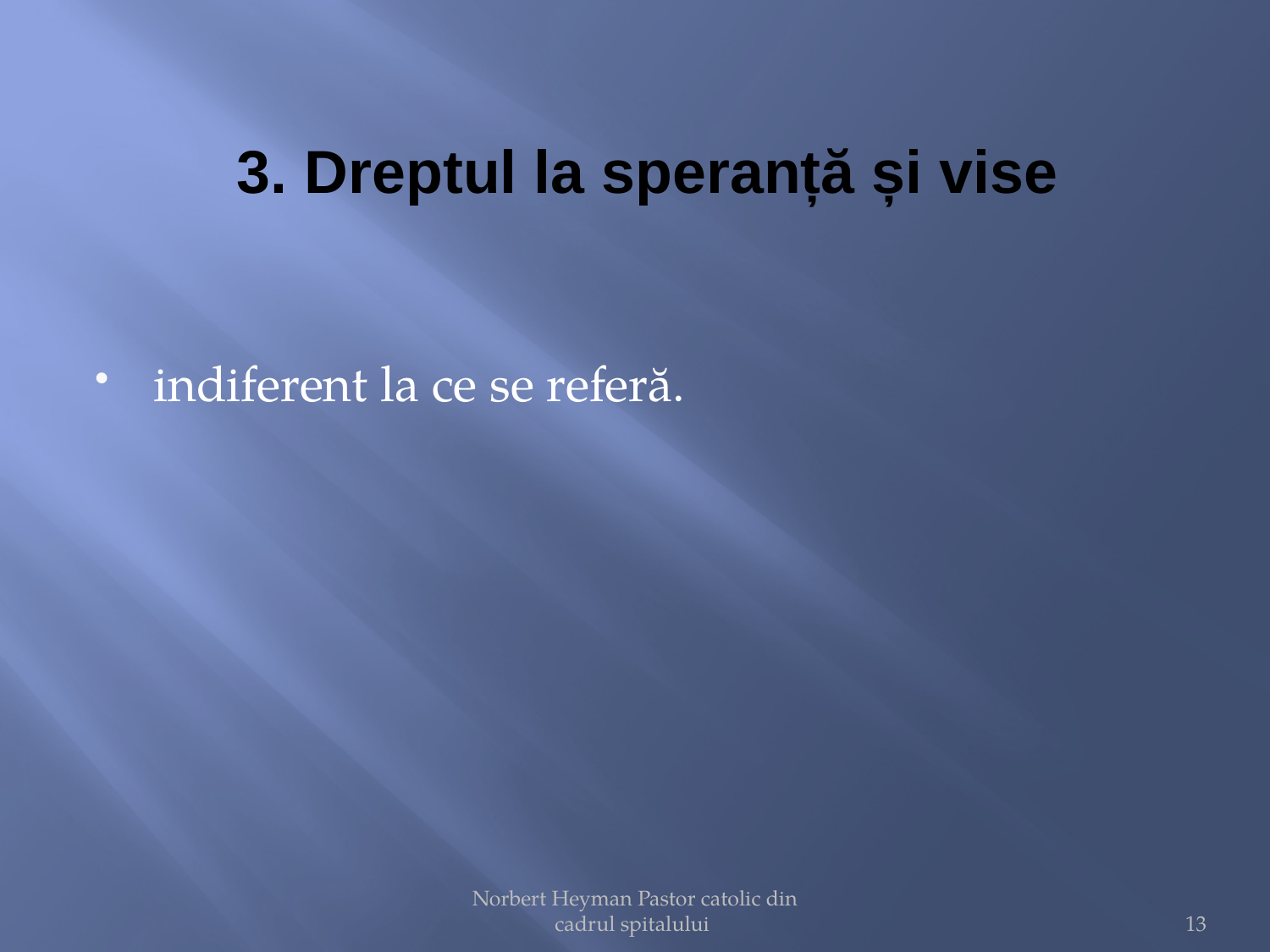

# 3. Dreptul la speranță și vise
indiferent la ce se referă.
Norbert Heyman Pastor catolic din cadrul spitalului
13